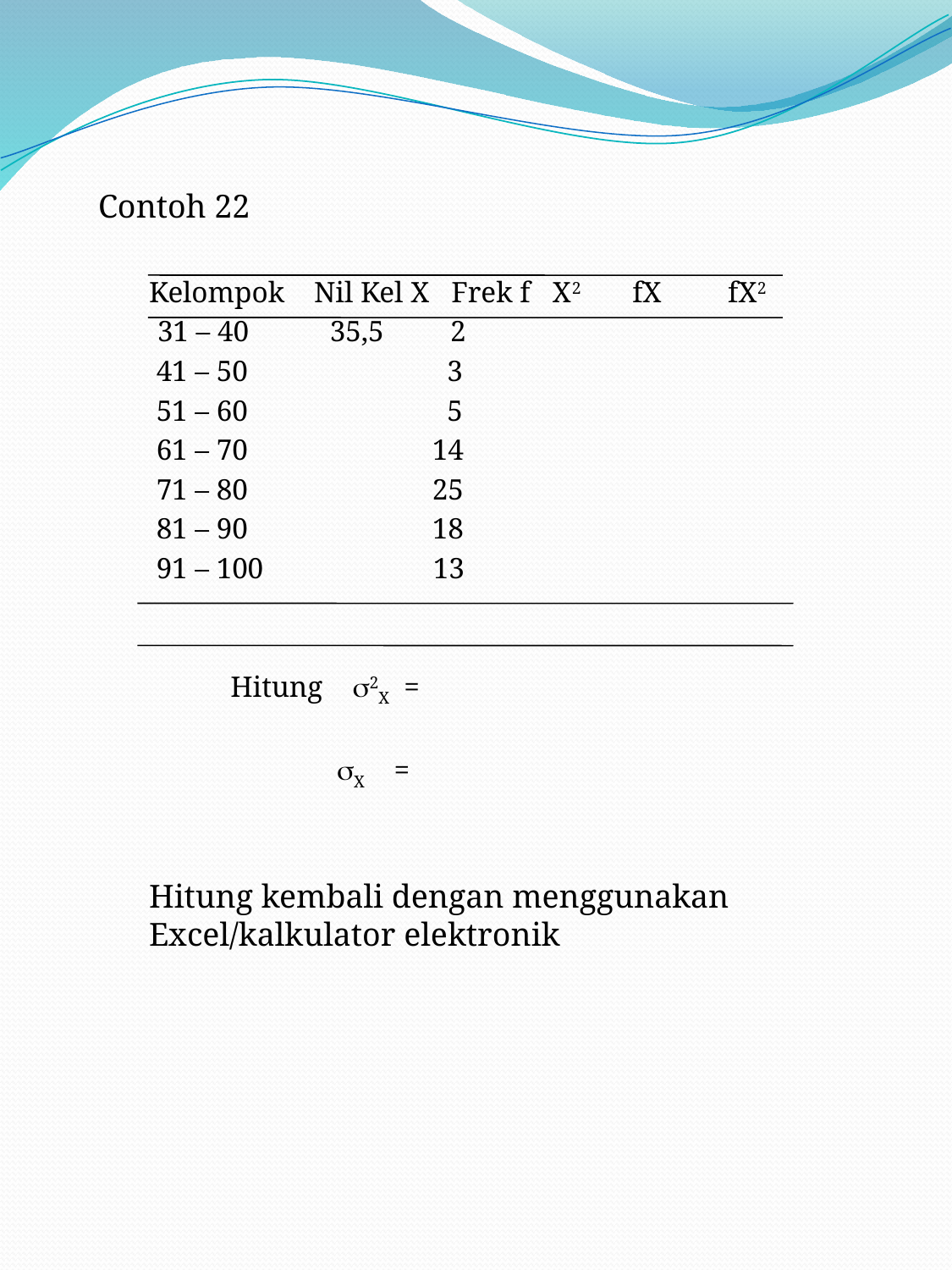

#
	Contoh 22

	Kelompok    Nil Kel X   Frek f   X2       fX         fX2
	  31 – 40           35,5         2
	 41 – 50                           3
	 51 – 60                           5
	 61 – 70                         14
	 71 – 80                         25
	 81 – 90                         18
	 91 – 100                       13

	           Hitung    σ2X  =

                              σX    =

	Hitung kembali dengan menggunakan Excel/kalkulator elektronik